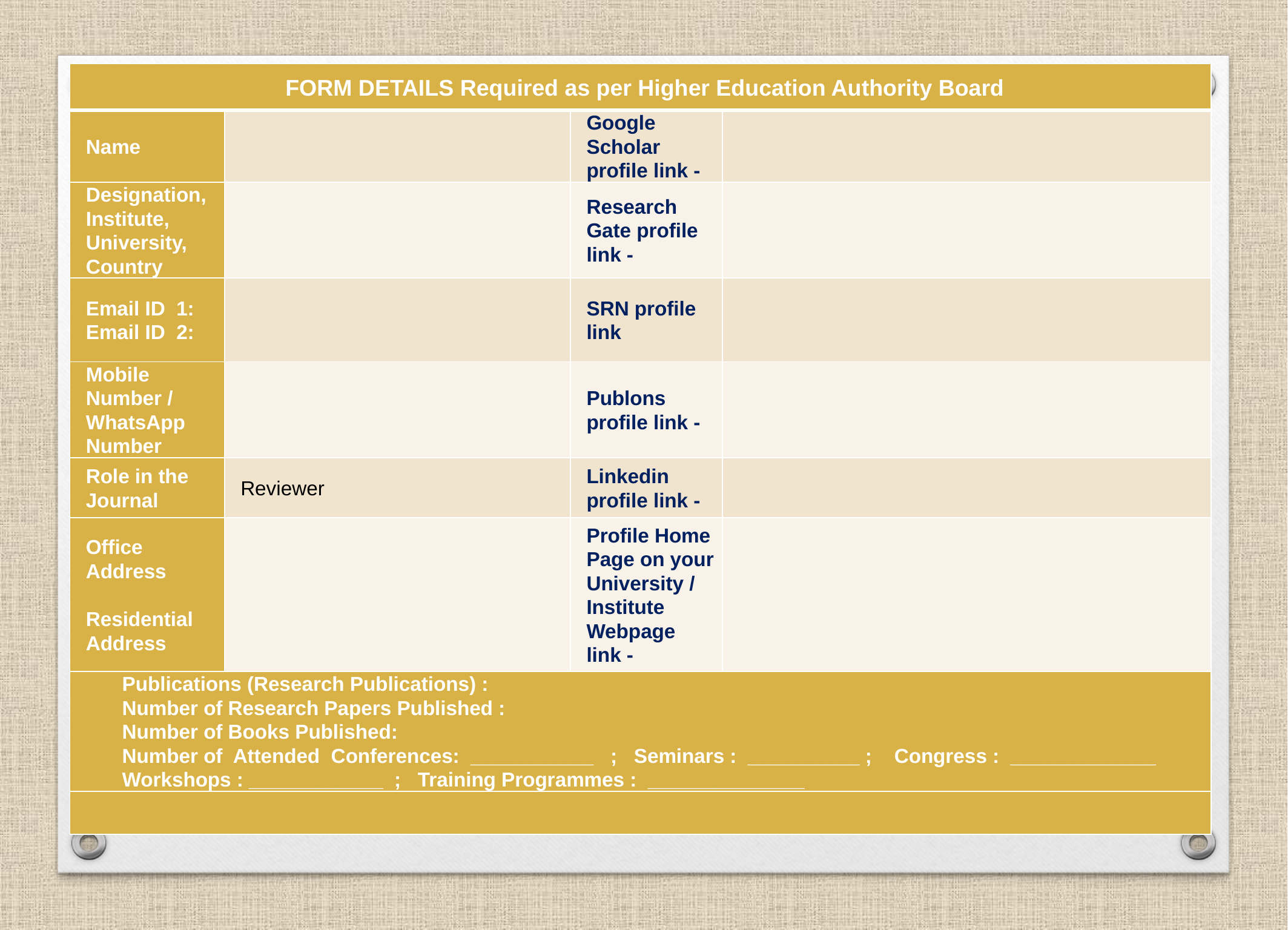

| FORM DETAILS Required as per Higher Education Authority Board |  |  |  |
| --- | --- | --- | --- |
| Name |  | Google Scholar profile link - |  |
| Designation, Institute, University, Country |  | Research Gate profile link - |  |
| Email ID 1: Email ID 2: |  | SRN profile link |  |
| Mobile Number / WhatsApp Number |  | Publons profile link - |  |
| Role in the Journal | Reviewer | Linkedin profile link - |  |
| Office Address Residential Address |  | Profile Home Page on your University / Institute Webpage link - |  |
| Publications (Research Publications) : Number of Research Papers Published : Number of Books Published: Number of Attended Conferences: \_\_\_\_\_\_\_\_\_\_\_ ; Seminars : \_\_\_\_\_\_\_\_\_\_ ; Congress : \_\_\_\_\_\_\_\_\_\_\_\_\_ Workshops : \_\_\_\_\_\_\_\_\_\_\_\_ ; Training Programmes : \_\_\_\_\_\_\_\_\_\_\_\_\_\_ |  |  |  |
|  |  |  |  |